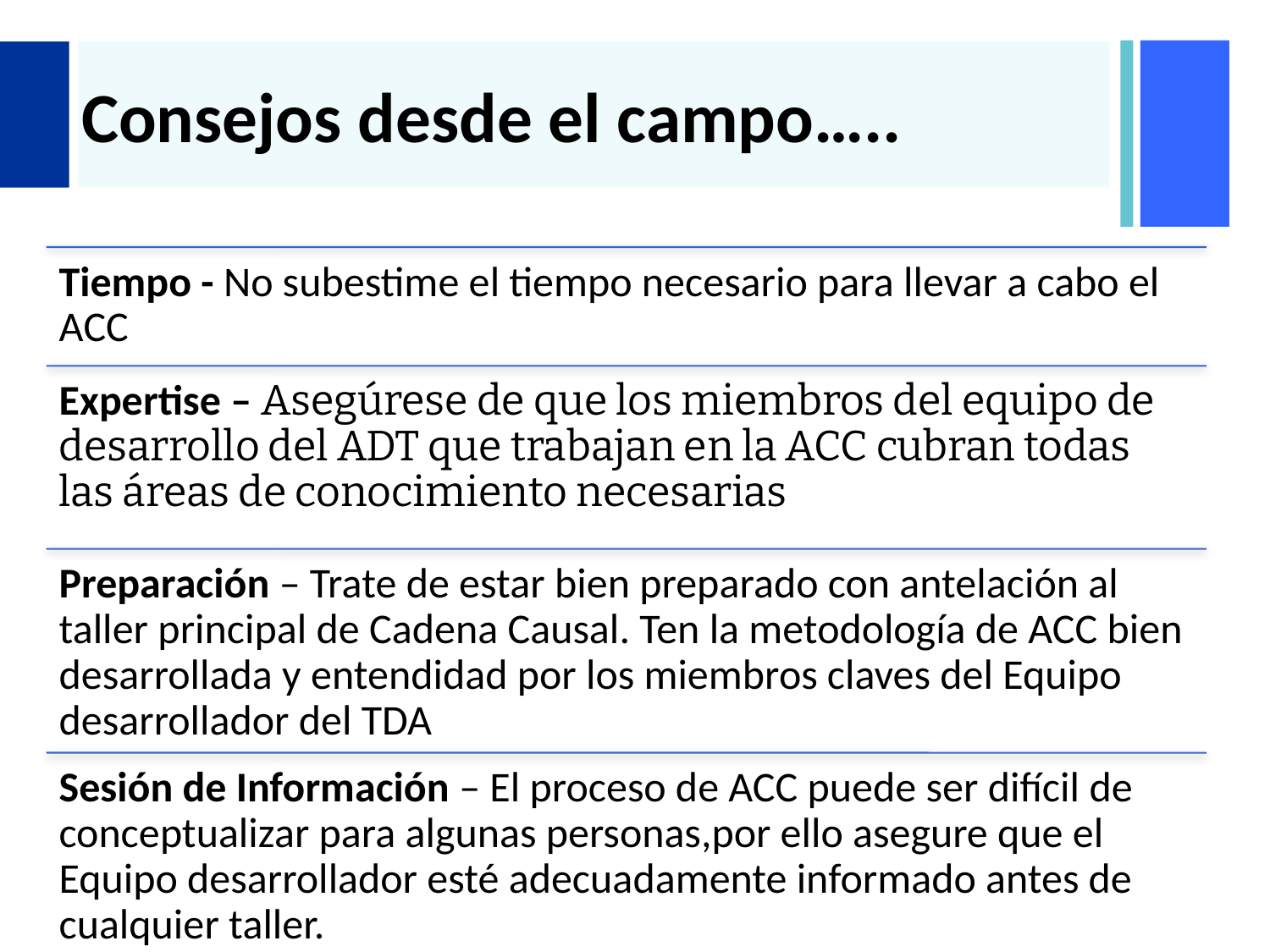

# Consejos desde el campo…..
Tiempo - No subestime el tiempo necesario para llevar a cabo el ACC
Expertise – Asegúrese de que los miembros del equipo de desarrollo del ADT que trabajan en la ACC cubran todas las áreas de conocimiento necesarias
Preparación – Trate de estar bien preparado con antelación al taller principal de Cadena Causal. Ten la metodología de ACC bien desarrollada y entendidad por los miembros claves del Equipo desarrollador del TDA
Sesión de Información – El proceso de ACC puede ser difícil de conceptualizar para algunas personas,por ello asegure que el Equipo desarrollador esté adecuadamente informado antes de cualquier taller.